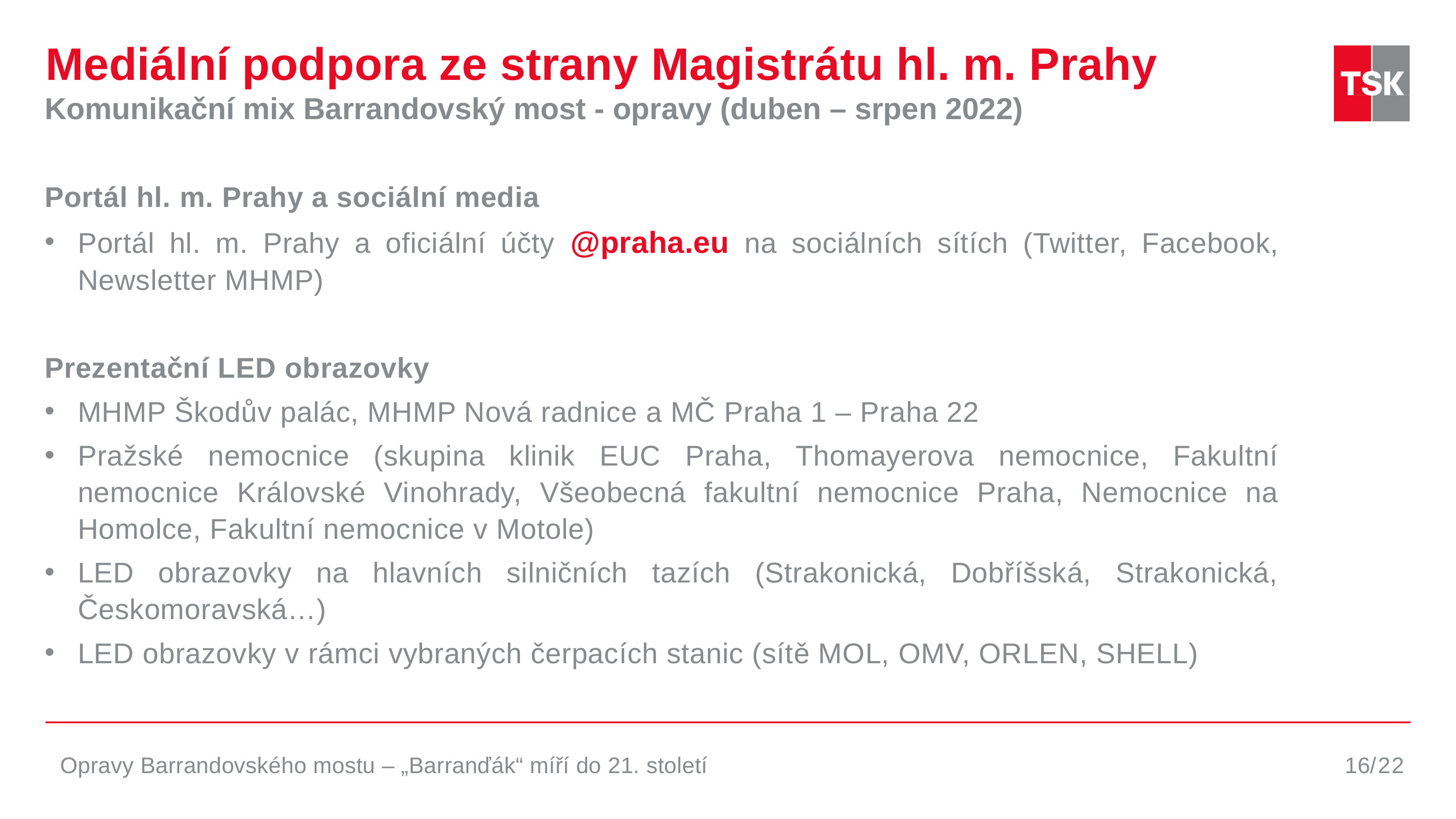

# Mediální podpora ze strany Magistrátu hl. m. Prahy
Komunikační mix Barrandovský most - opravy (duben – srpen 2022)

Portál hl. m. Prahy a sociální media
Portál hl. m. Prahy a oficiální účty @praha.eu na sociálních sítích (Twitter, Facebook, Newsletter MHMP)

Prezentační LED obrazovky
MHMP Škodův palác, MHMP Nová radnice a MČ Praha 1 – Praha 22
Pražské nemocnice (skupina klinik EUC Praha, Thomayerova nemocnice, Fakultní nemocnice Královské Vinohrady, Všeobecná fakultní nemocnice Praha, Nemocnice na Homolce, Fakultní nemocnice v Motole)
LED obrazovky na hlavních silničních tazích (Strakonická, Dobříšská, Strakonická, Českomoravská…)
LED obrazovky v rámci vybraných čerpacích stanic (sítě MOL, OMV, ORLEN, SHELL)

Opravy Barrandovského mostu – „Barranďák“ míří do 21. století
16/22